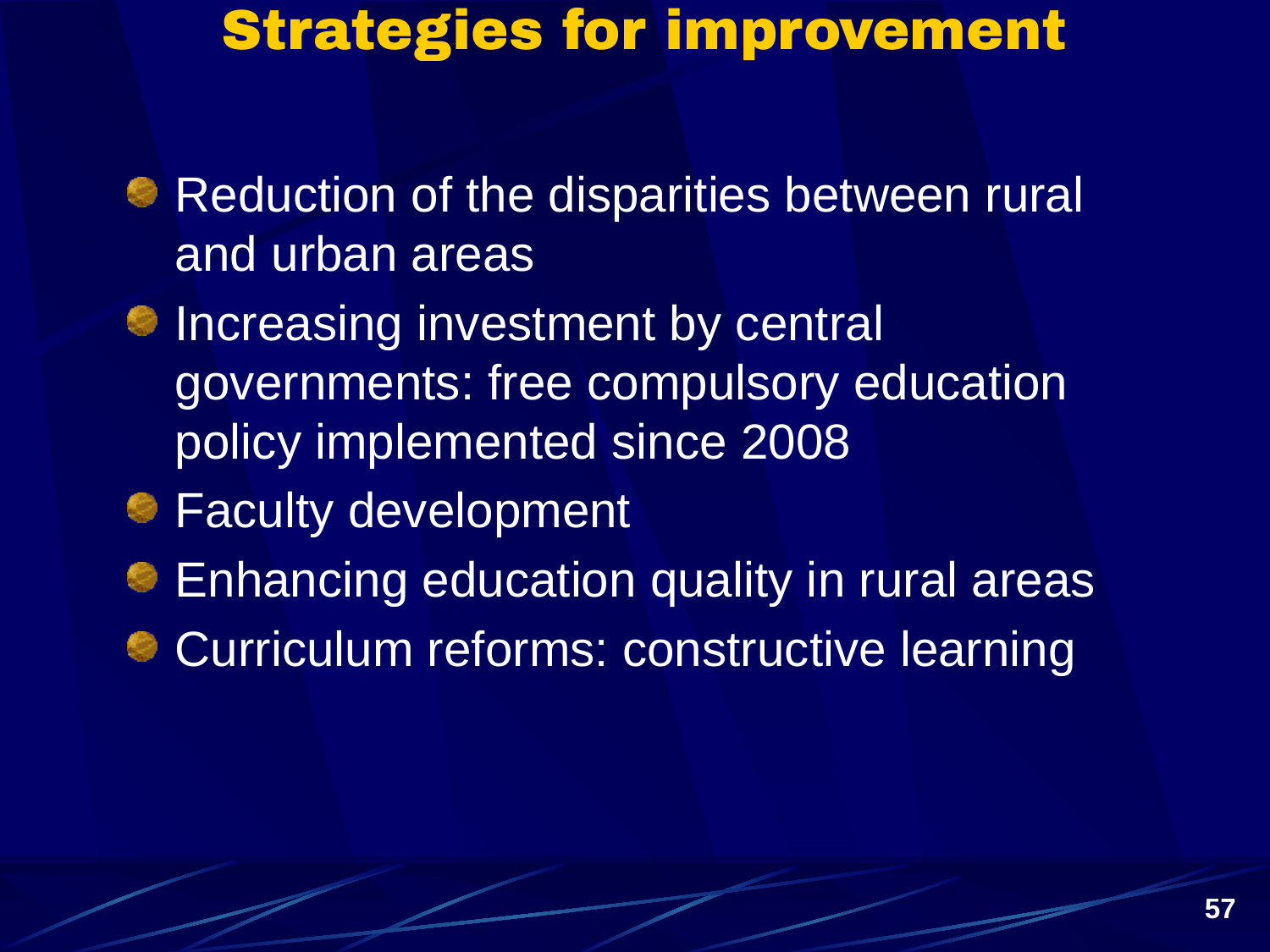

# Strategies for improvement
Reduction of the disparities between rural and urban areas
Increasing investment by central governments: free compulsory education policy implemented since 2008
Faculty development
Enhancing education quality in rural areas
Curriculum reforms: constructive learning
57